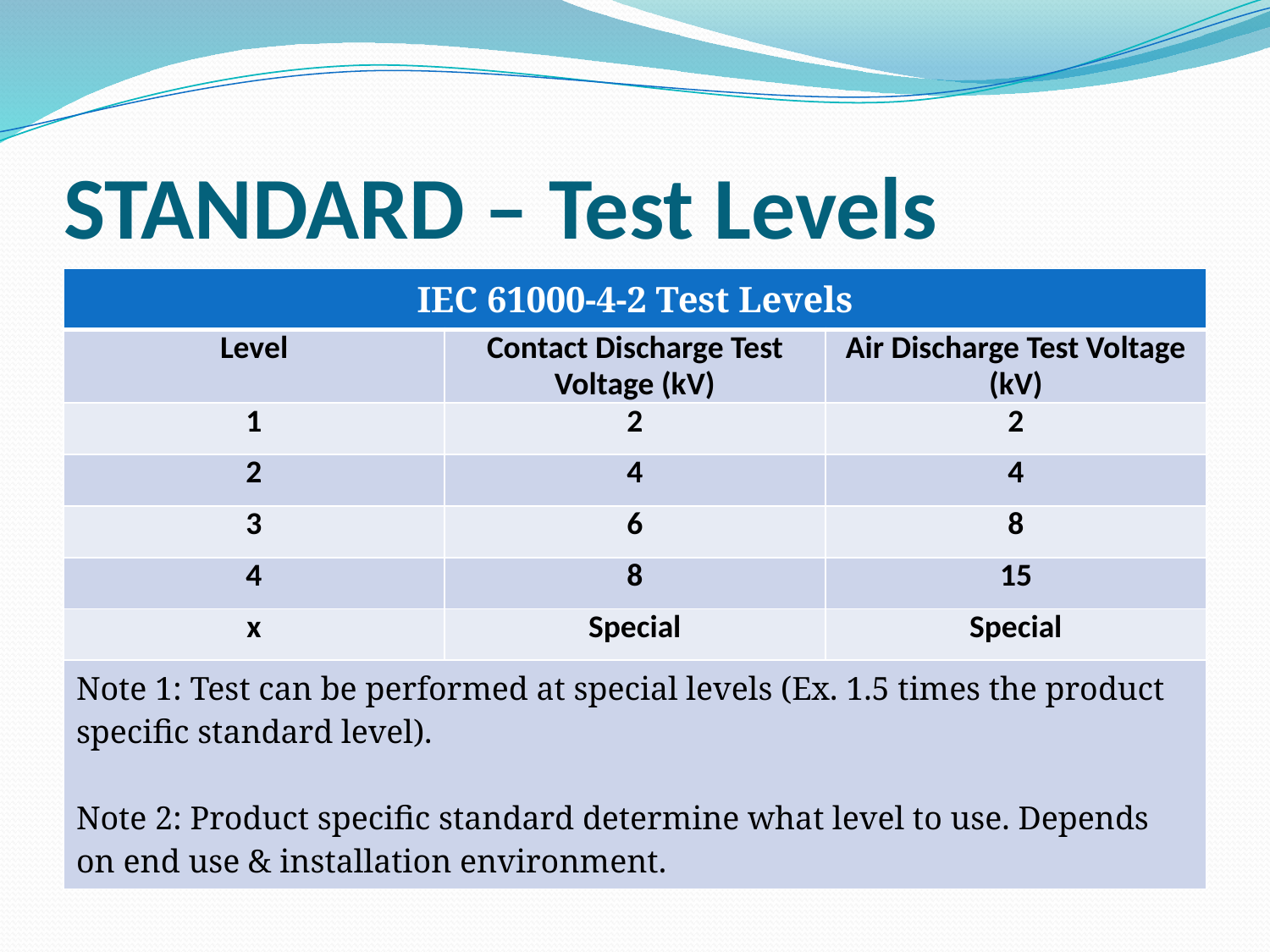

# STANDARD – Test Levels
| IEC 61000-4-2 Test Levels |  |  |
| --- | --- | --- |
| Level | Contact Discharge Test Voltage (kV) | Air Discharge Test Voltage (kV) |
| 1 | 2 | 2 |
| 2 | 4 | 4 |
| 3 | 6 | 8 |
| 4 | 8 | 15 |
| x | Special | Special |
| Note 1: Test can be performed at special levels (Ex. 1.5 times the product specific standard level). Note 2: Product specific standard determine what level to use. Depends on end use & installation environment. |  |  |